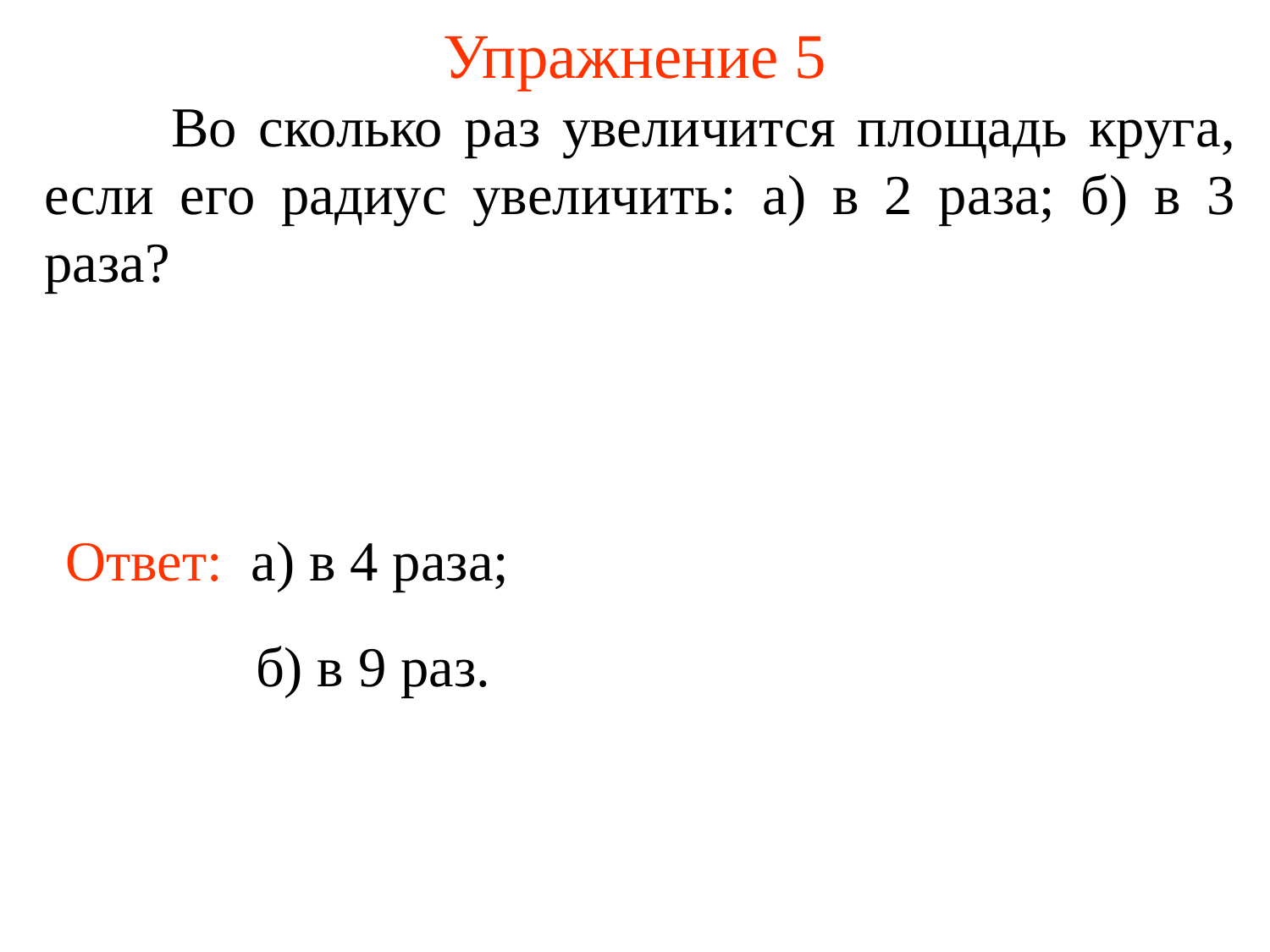

# Упражнение 5
	Во сколько раз увеличится площадь круга, если его радиус увеличить: а) в 2 раза; б) в 3 раза?
Ответ:  а) в 4 раза;
б) в 9 раз.